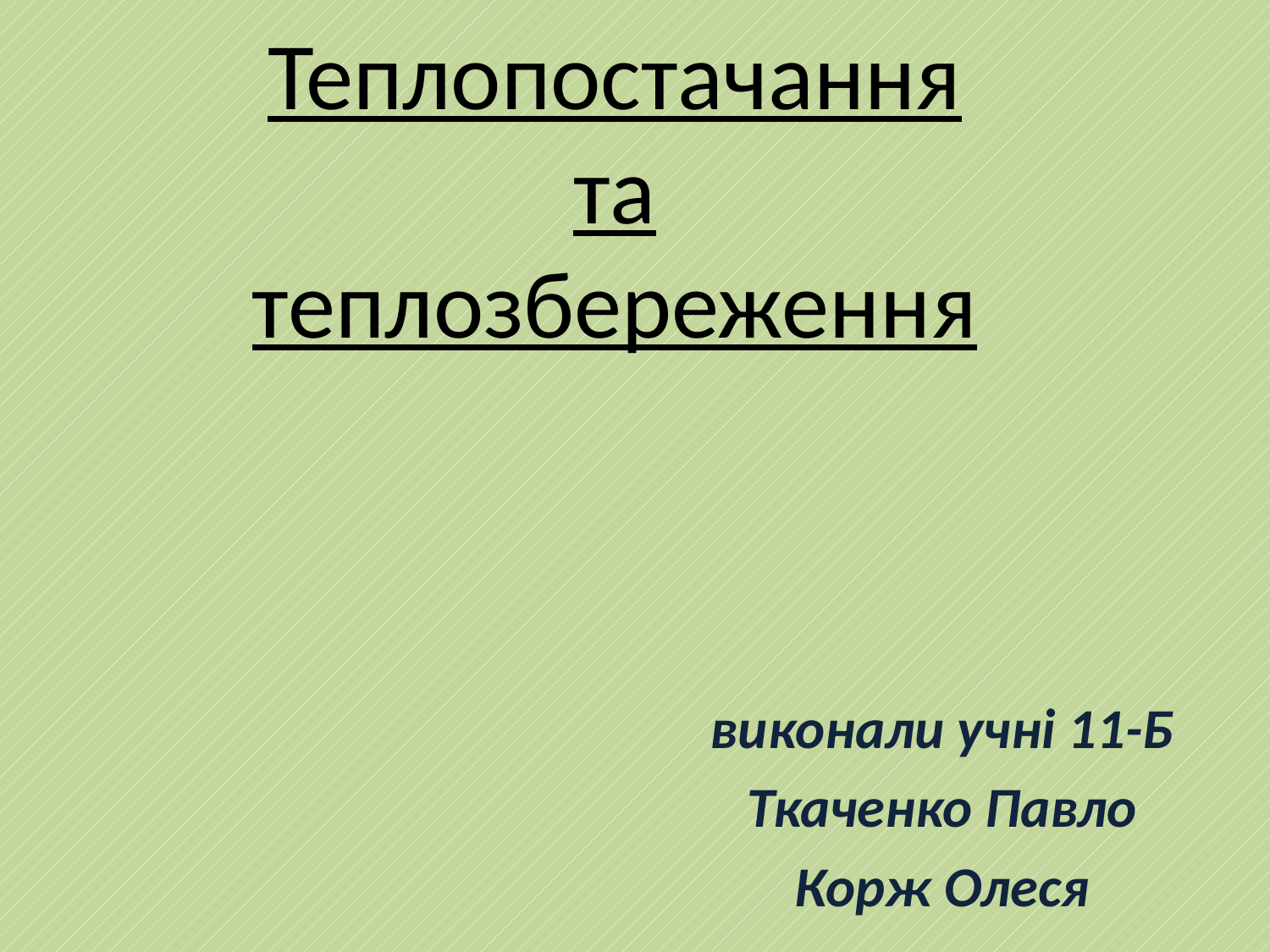

# Теплопостачання та теплозбереження
виконали учні 11-Б
Ткаченко Павло
Корж Олеся